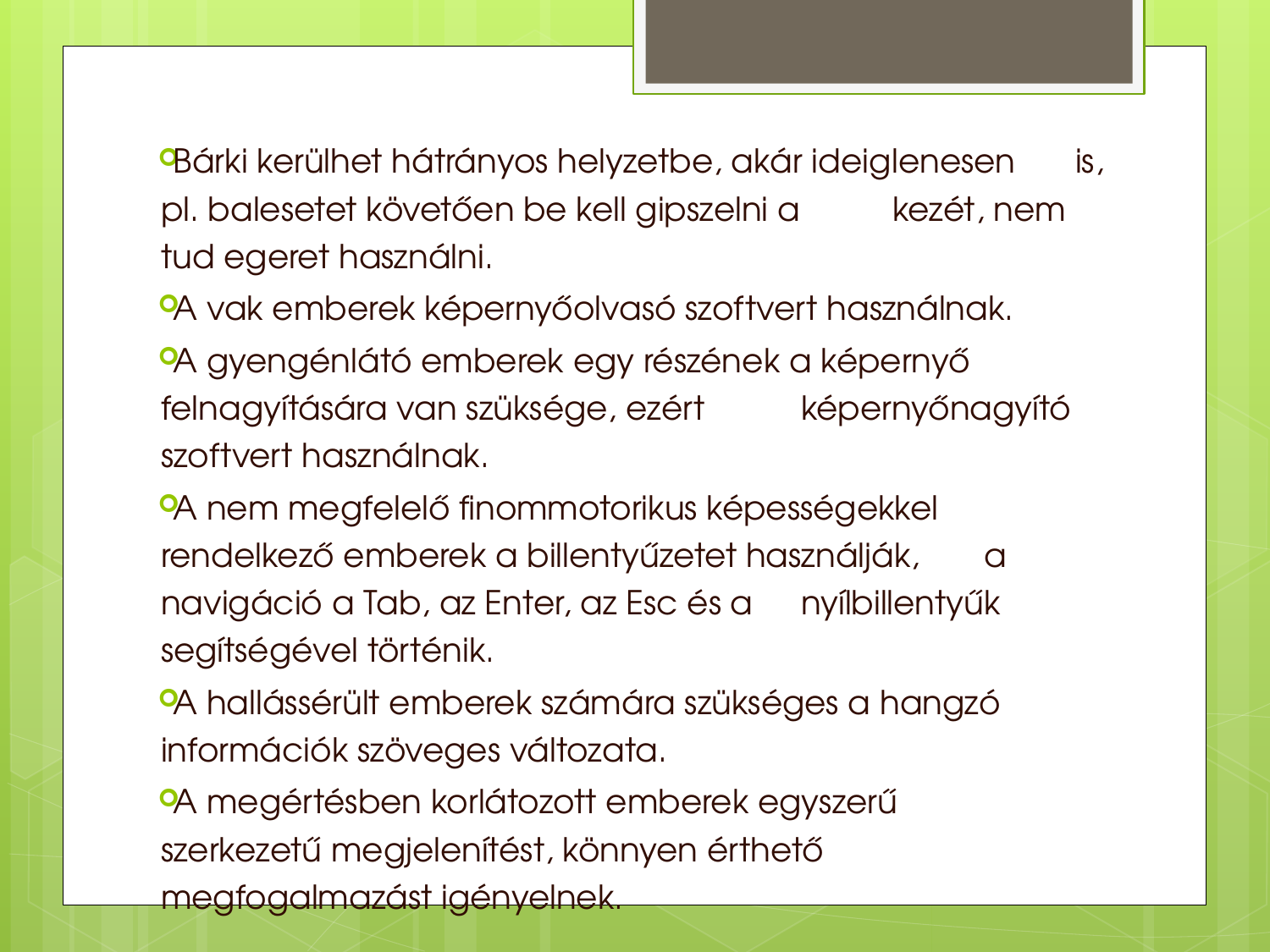

Bárki kerülhet hátrányos helyzetbe, akár ideiglenesen 	is, pl. balesetet követően be kell gipszelni a 	kezét, nem tud egeret használni.
A vak emberek képernyőolvasó szoftvert használnak.
A gyengénlátó emberek egy részének a képernyő 	felnagyítására van szüksége, ezért 	képernyőnagyító szoftvert használnak.
A nem megfelelő finommotorikus képességekkel 	rendelkező emberek a billentyűzetet használják, 	a navigáció a Tab, az Enter, az Esc és a 	nyílbillentyűk segítségével történik.
A hallássérült emberek számára szükséges a hangzó 	információk szöveges változata.
A megértésben korlátozott emberek egyszerű 	szerkezetű megjelenítést, könnyen érthető 	megfogalmazást igényelnek.